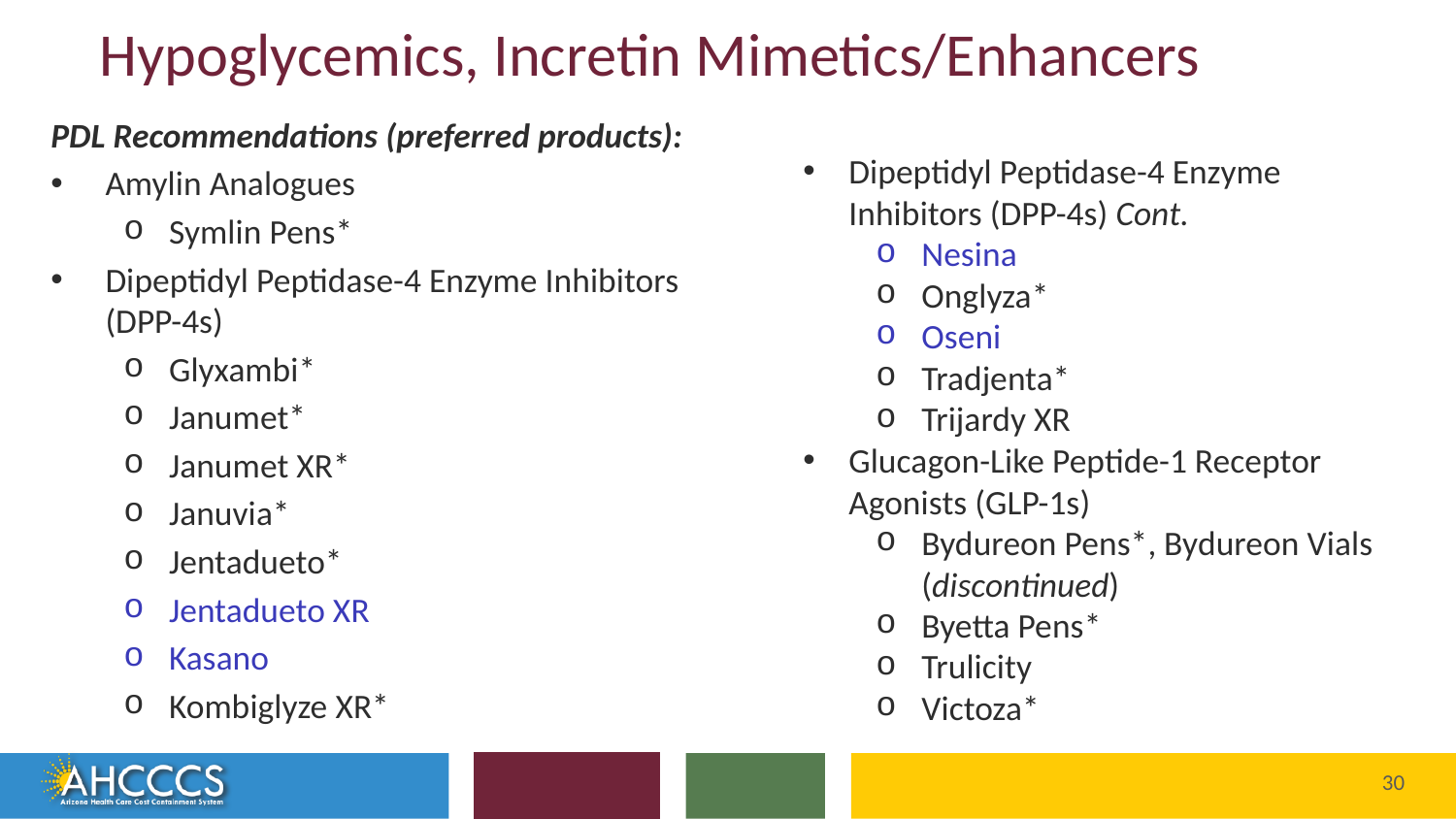

# Hypoglycemics, Incretin Mimetics/Enhancers
PDL Recommendations (preferred products):
Amylin Analogues
Symlin Pens*
Dipeptidyl Peptidase-4 Enzyme Inhibitors (DPP-4s)
Glyxambi*
Janumet*
Janumet XR*
Januvia*
Jentadueto*
Jentadueto XR
Kasano
Kombiglyze XR*

Dipeptidyl Peptidase-4 Enzyme Inhibitors (DPP-4s) Cont.
Nesina
Onglyza*
Oseni
Tradjenta*
Trijardy XR
Glucagon-Like Peptide-1 Receptor Agonists (GLP-1s)
Bydureon Pens*, Bydureon Vials (discontinued)
Byetta Pens*
Trulicity
Victoza*